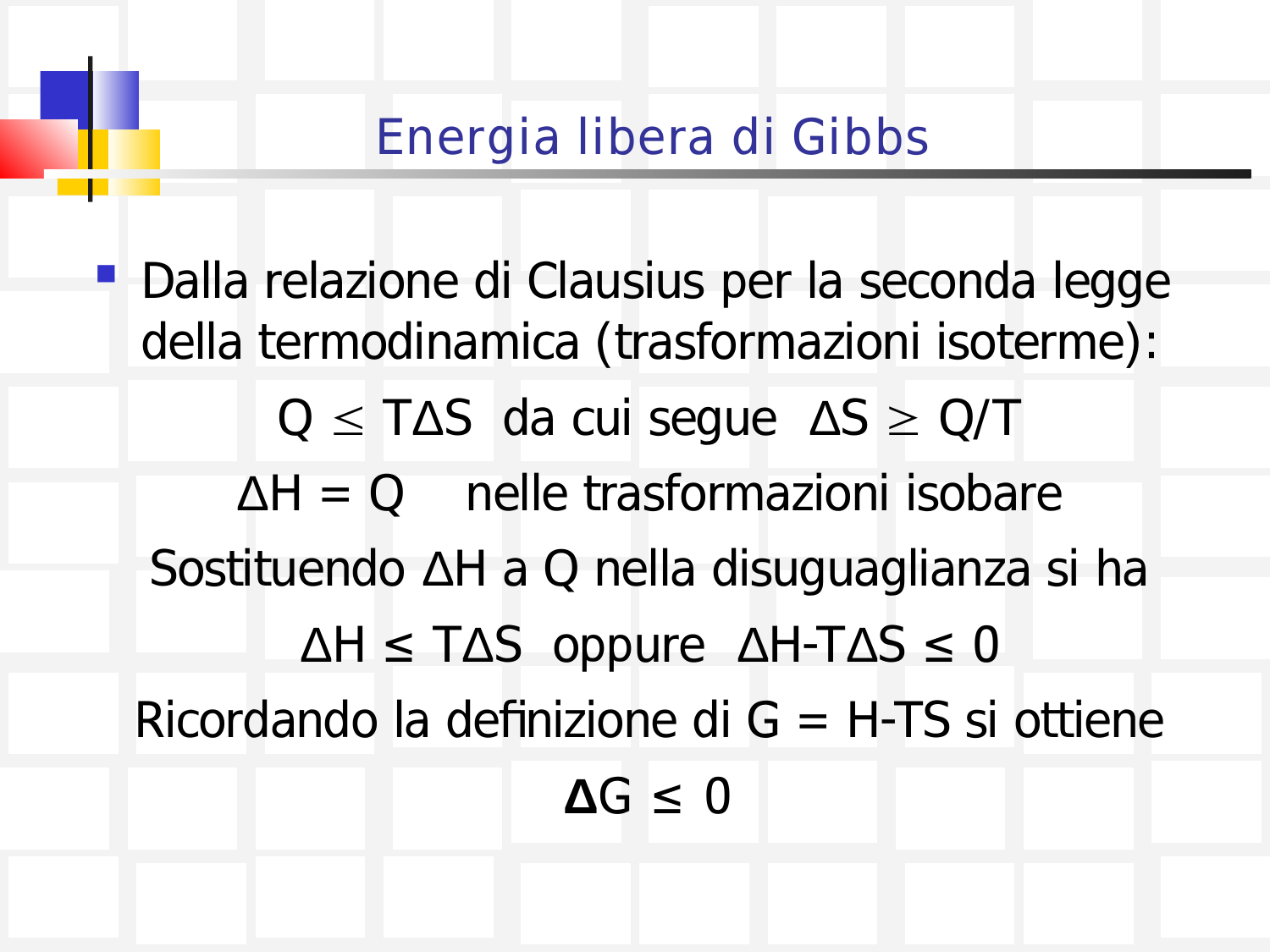

# Energia libera di Gibbs
Dalla relazione di Clausius per la seconda legge della termodinamica (trasformazioni isoterme):
Q ≤ TΔS  da cui segue  ΔS ≥ Q/T
ΔH = Q    nelle trasformazioni isobare
Sostituendo ΔH a Q nella disuguaglianza si ha
ΔH ≤ TΔS  oppure  ΔH-TΔS ≤ 0
Ricordando la definizione di G = H-TS si ottiene
ΔG ≤ 0